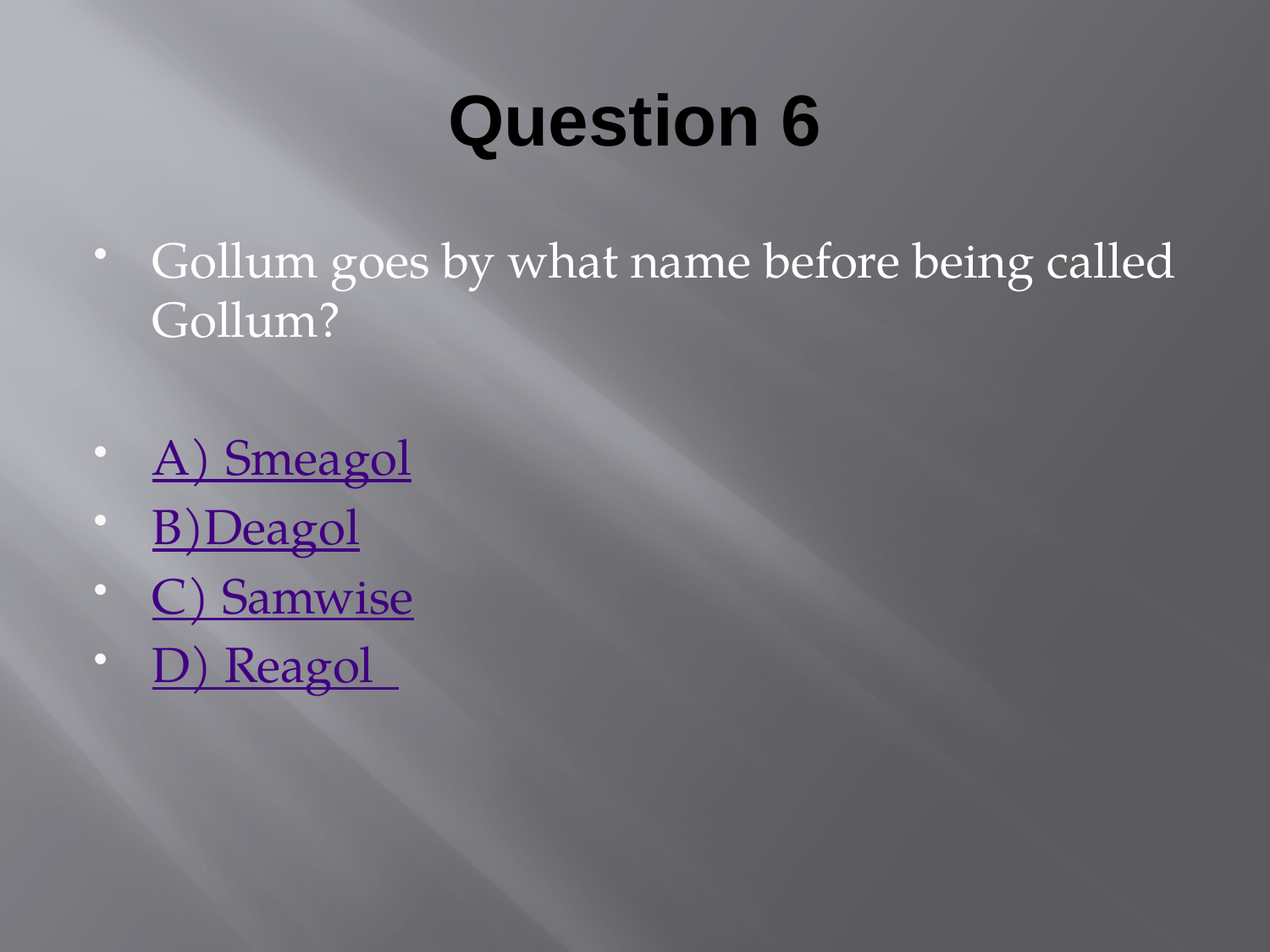

# Question 6
Gollum goes by what name before being called Gollum?

A) Smeagol
B)Deagol
C) Samwise
D) Reagol